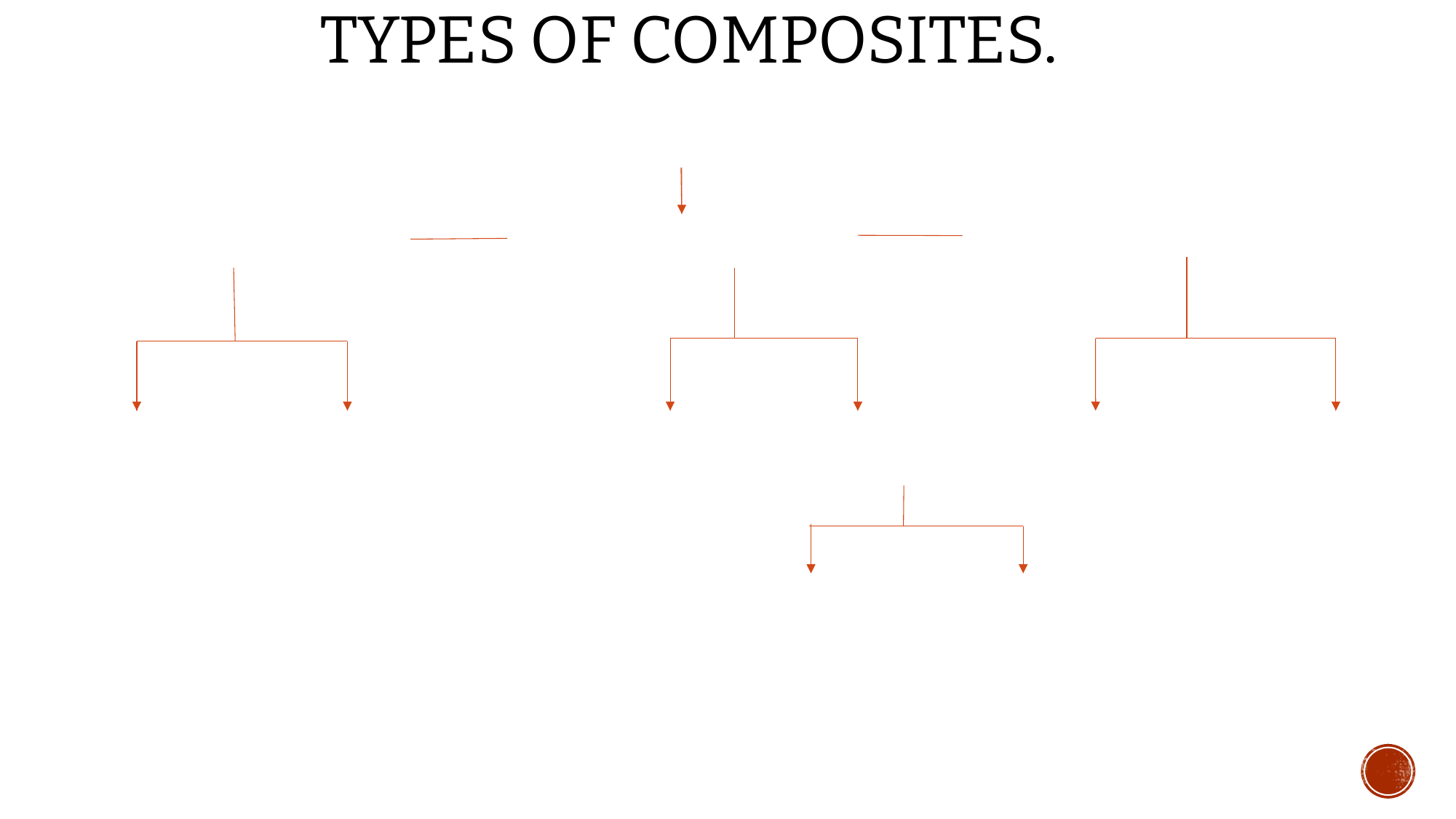

# Types of composites.
| Composite. |
| --- |
| Structural |
| --- |
| Particle-reinforced |
| --- |
| Fibre-reinforced |
| --- |
| Discontinuous (Short) |
| --- |
| Laminates |
| --- |
| Sandwich panels |
| --- |
| Dispersion- strengthened |
| --- |
| Continuous (Alignment) |
| --- |
| Large particle |
| --- |
| Aligned |
| --- |
| Randomly oriented |
| --- |